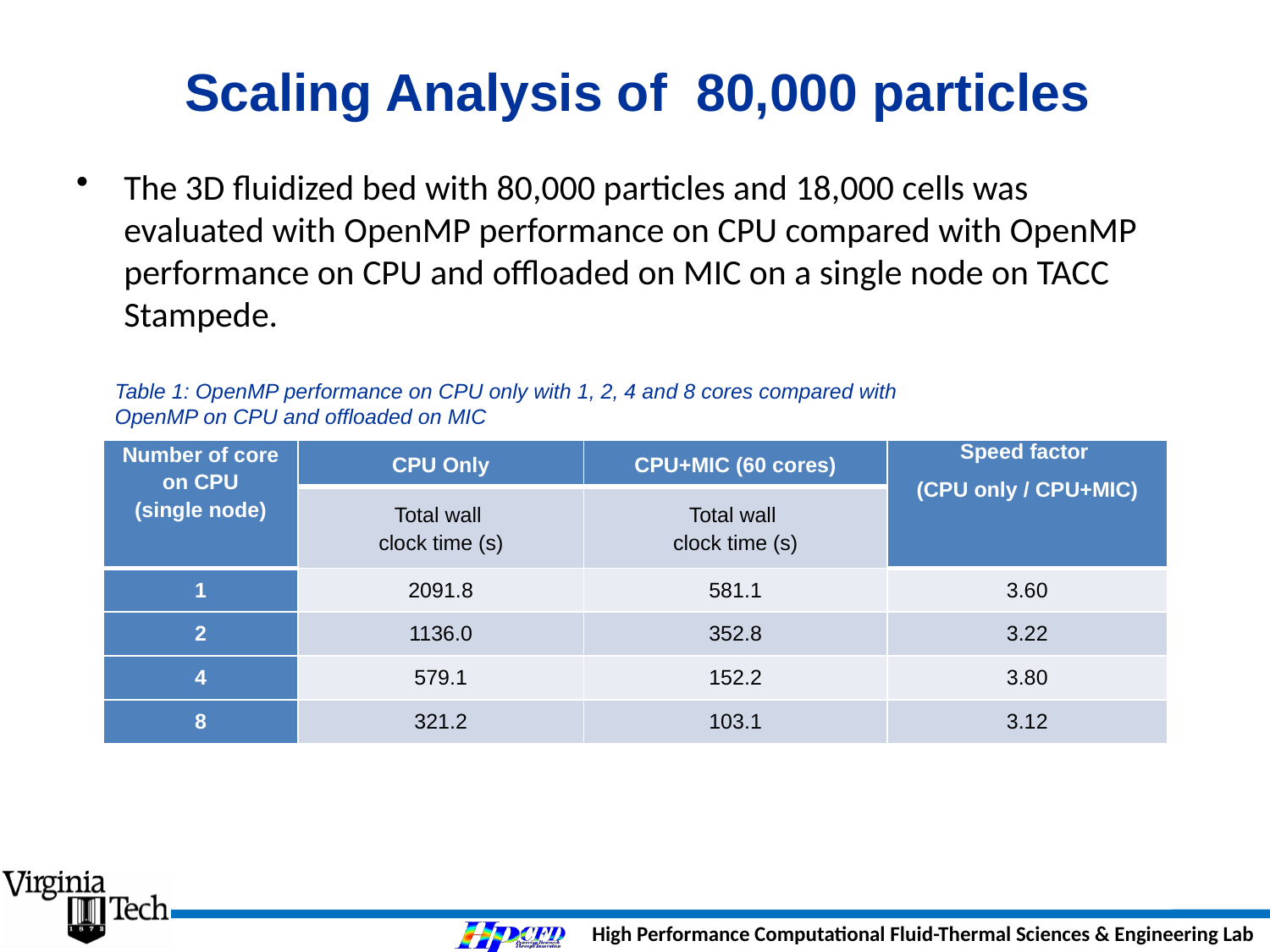

# Scaling Analysis of  80,000 particles
The 3D fluidized bed with 80,000 particles and 18,000 cells was evaluated with OpenMP performance on CPU compared with OpenMP performance on CPU and offloaded on MIC on a single node on TACC Stampede.

Table 1: OpenMP performance on CPU only with 1, 2, 4 and 8 cores compared with OpenMP on CPU and offloaded on MIC
| Number of core on CPU (single node) | CPU Only | CPU+MIC (60 cores) | Speed factor (CPU only / CPU+MIC) |
| --- | --- | --- | --- |
|  | Total wall clock time (s) | Total wall clock time (s) |  |
| 1 | 2091.8 | 581.1 | 3.60 |
| 2 | 1136.0 | 352.8 | 3.22 |
| 4 | 579.1 | 152.2 | 3.80 |
| 8 | 321.2 | 103.1 | 3.12 |